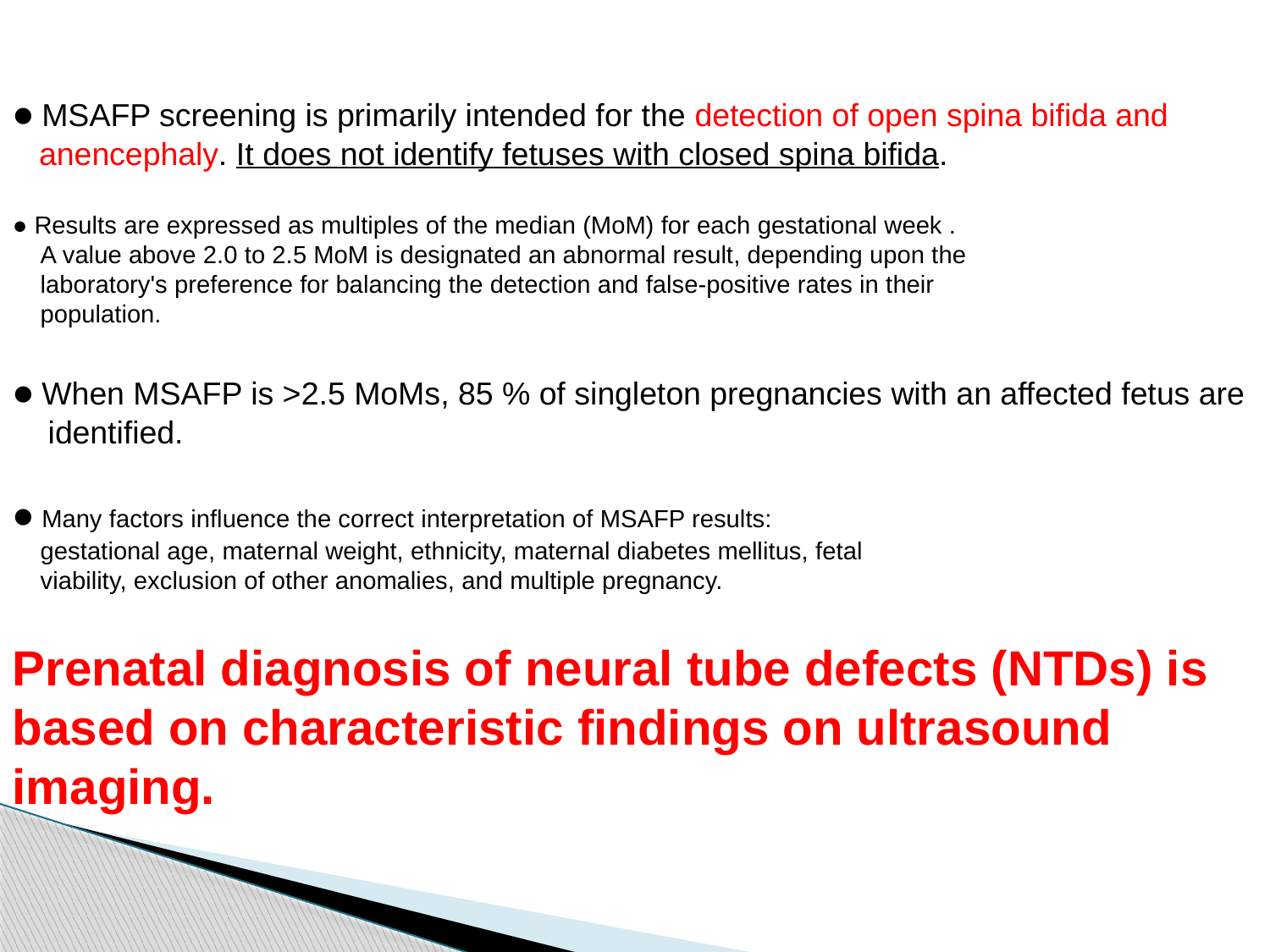

● MSAFP screening is primarily intended for the detection of open spina bifida and
   anencephaly. It does not identify fetuses with closed spina bifida.

● Results are expressed as multiples of the median (MoM) for each gestational week .
    A value above 2.0 to 2.5 MoM is designated an abnormal result, depending upon the
    laboratory's preference for balancing the detection and false-positive rates in their
    population.

● When MSAFP is >2.5 MoMs, 85 % of singleton pregnancies with an affected fetus are
    identified.

● Many factors influence the correct interpretation of MSAFP results:
    gestational age, maternal weight, ethnicity, maternal diabetes mellitus, fetal
    viability, exclusion of other anomalies, and multiple pregnancy.

Prenatal diagnosis of neural tube defects (NTDs) is based on characteristic findings on ultrasound imaging.